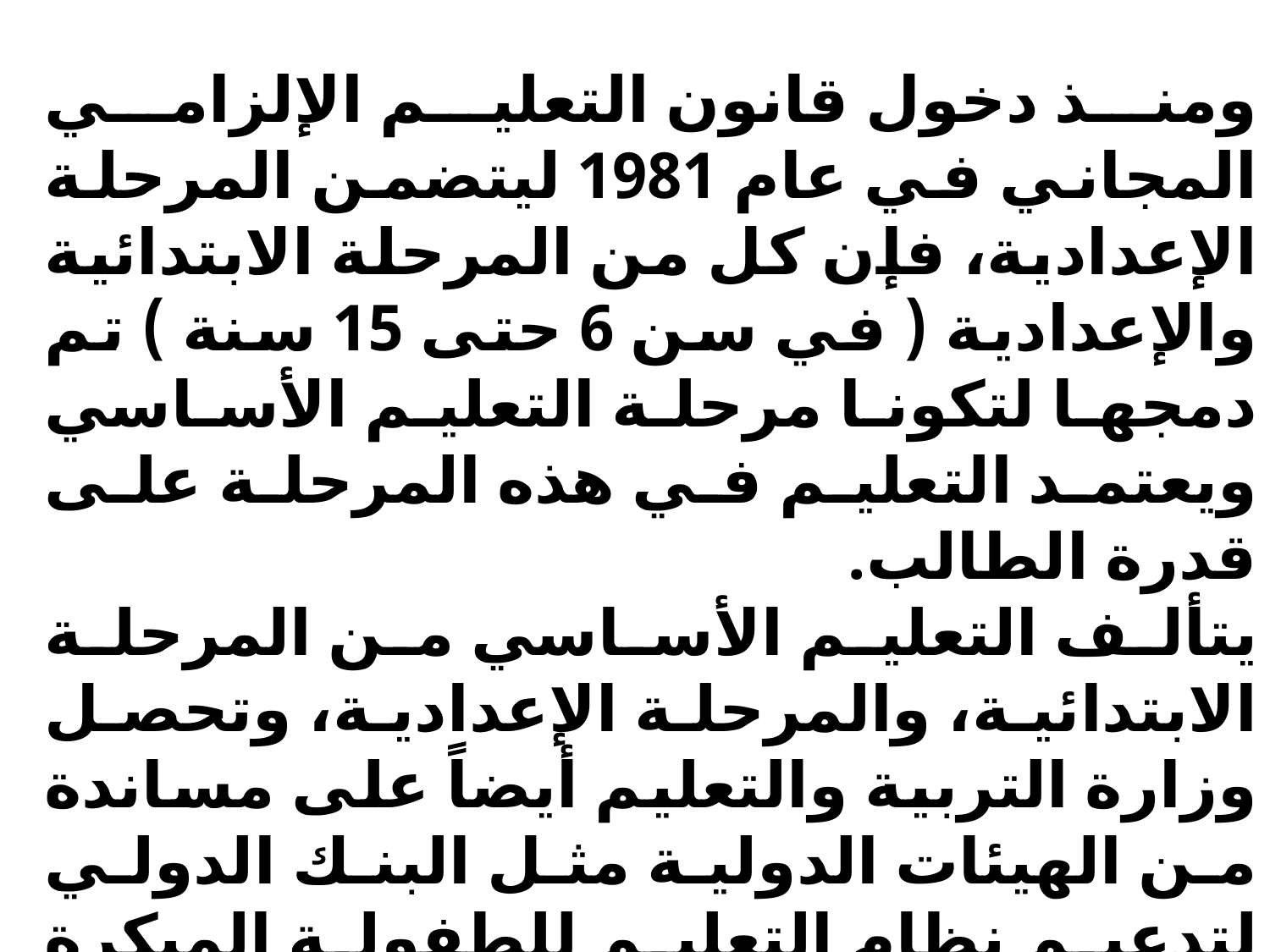

ومنذ دخول قانون التعليم الإلزامي المجاني في عام 1981 ليتضمن المرحلة الإعدادية، فإن كل من المرحلة الابتدائية والإعدادية ( في سن 6 حتى 15 سنة ) تم دمجها لتكونا مرحلة التعليم الأساسي ويعتمد التعليم في هذه المرحلة على قدرة الطالب.
يتألف التعليم الأساسي من المرحلة الابتدائية، والمرحلة الإعدادية، وتحصل وزارة التربية والتعليم أيضاً على مساندة من الهيئات الدولية مثل البنك الدولي لتدعيم نظام التعليم للطفولة المبكرة وذلك بزيادة فرص الالتحاق في المدارس وتحسين الجودة النوعية للتعليم وبناء قدرات المعلم في المرحلة الابتدائية